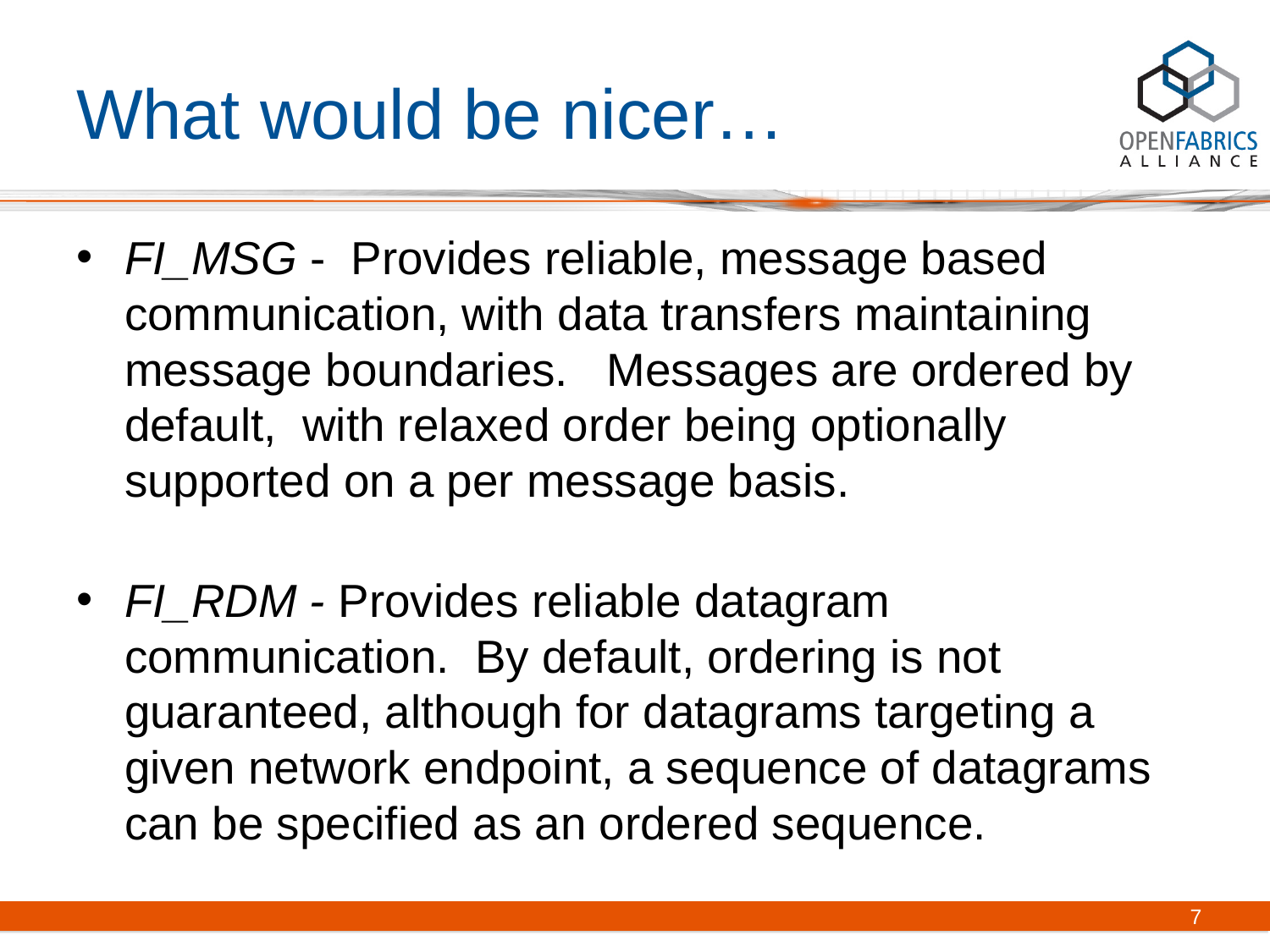

# What would be nicer…
FI_MSG -  Provides reliable, message based communication, with data transfers maintaining message boundaries.   Messages are ordered by default,  with relaxed order being optionally supported on a per message basis.
FI_RDM - Provides reliable datagram communication.  By default, ordering is not guaranteed, although for datagrams targeting a given network endpoint, a sequence of datagrams can be specified as an ordered sequence.
7